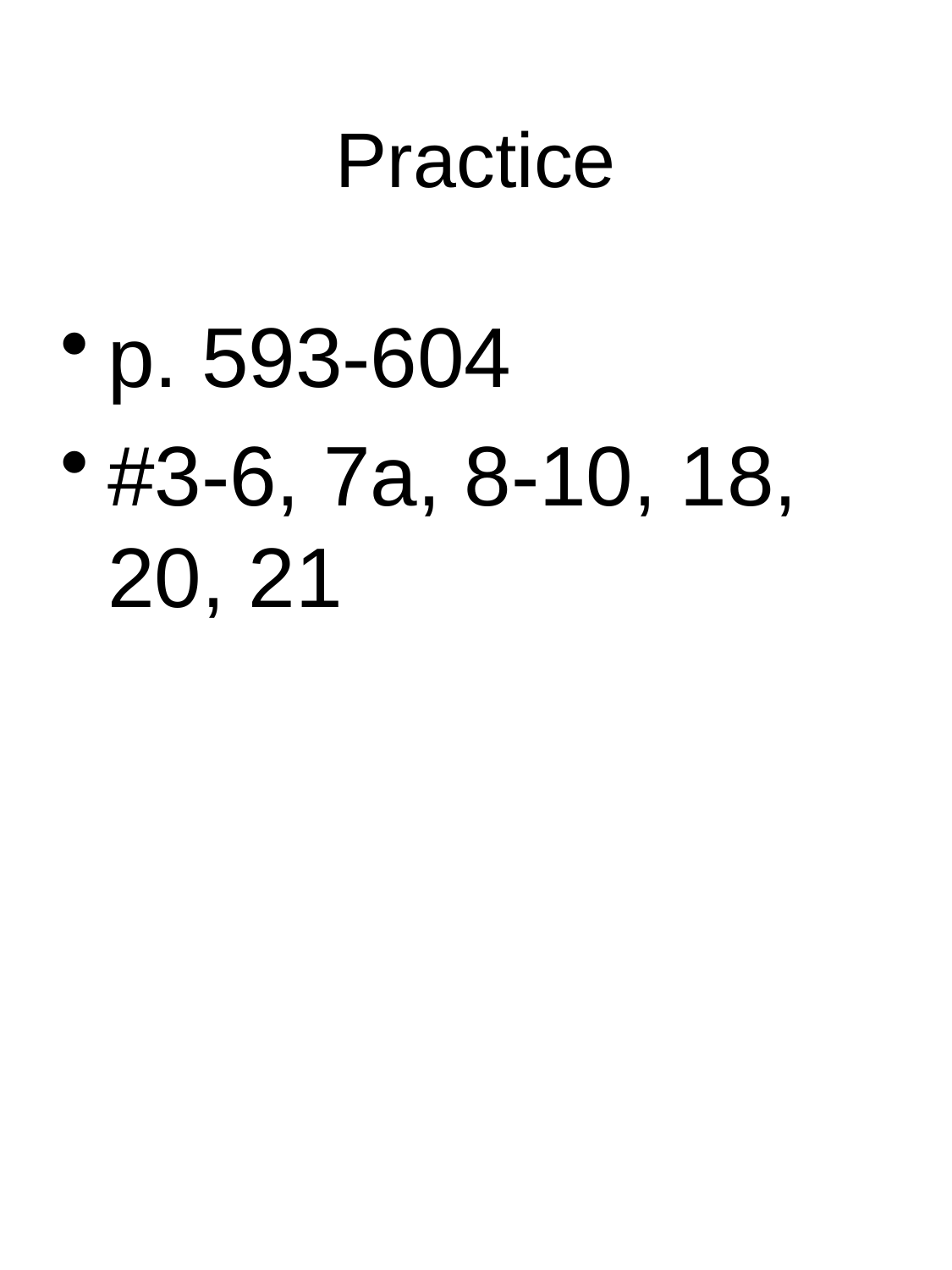

# Practice
p. 593-604
#3-6, 7a, 8-10, 18, 20, 21